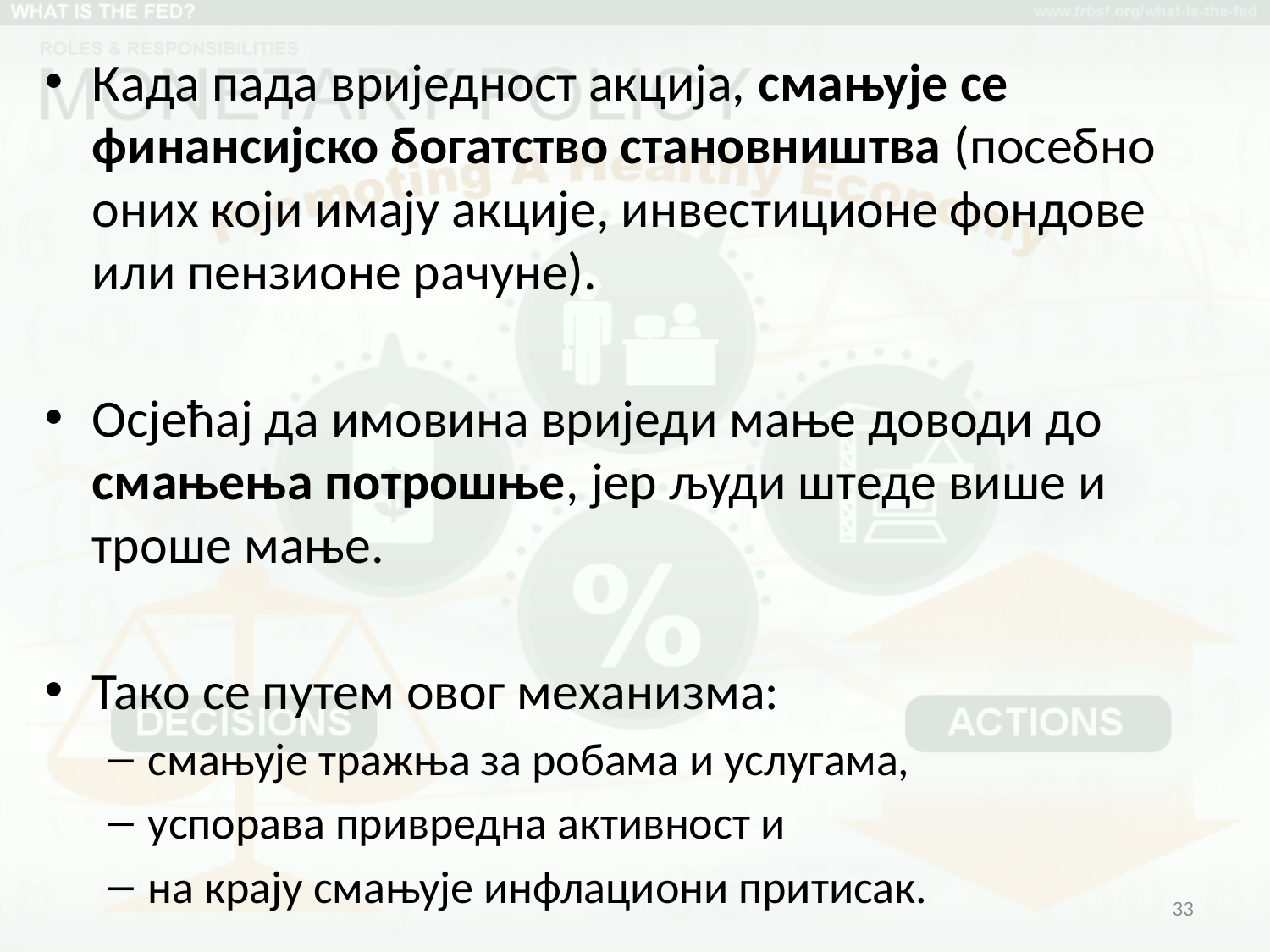

Када пада вриједност акција, смањује се финансијско богатство становништва (посебно оних који имају акције, инвестиционе фондове или пензионе рачуне).

Осјећај да имовина вриједи мање доводи до смањења потрошње, јер људи штеде више и троше мање.

Тако се путем овог механизма:
смањује тражња за робама и услугама,
успорава привредна активност и
на крају смањује инфлациони притисак.

33